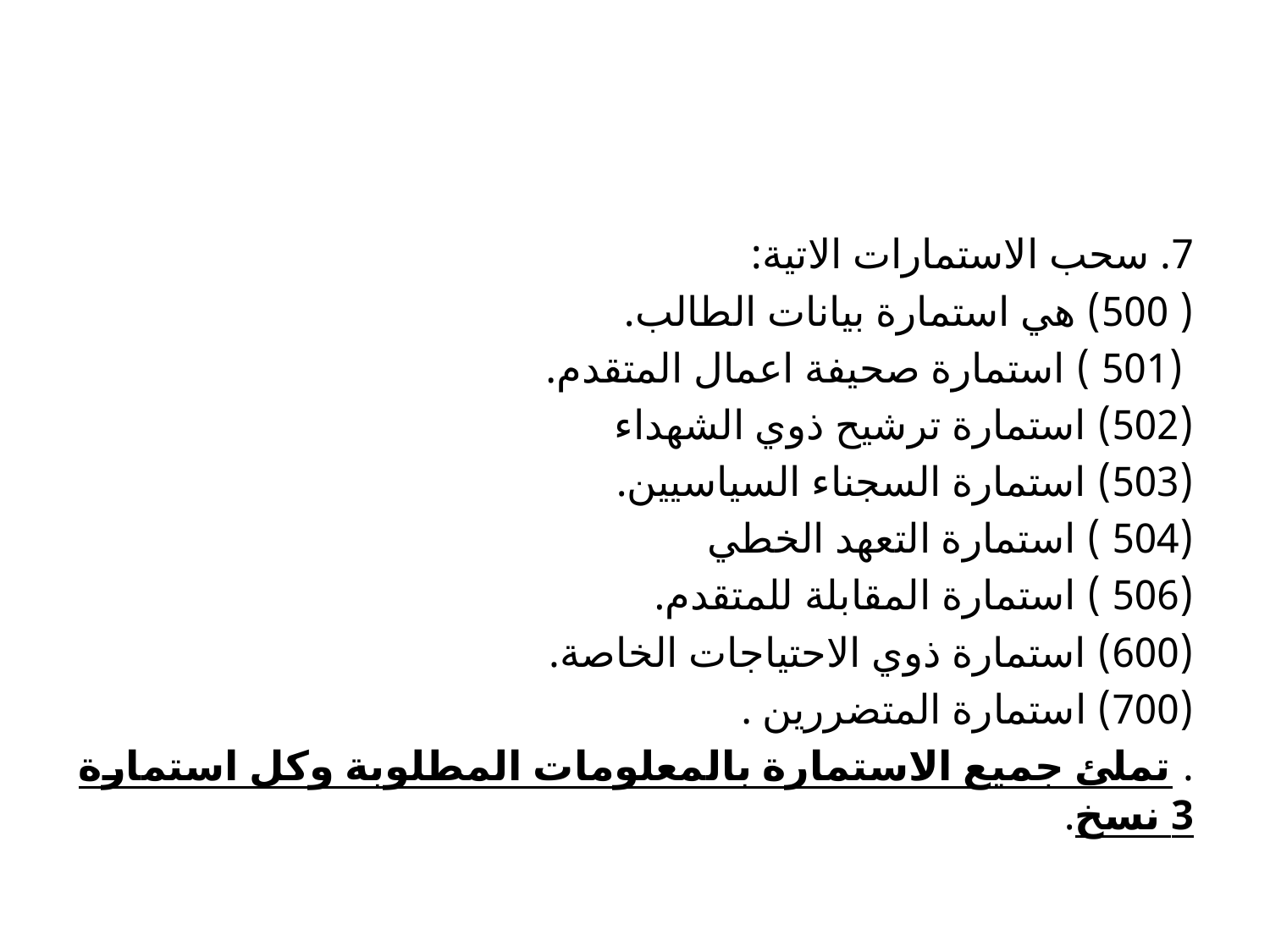

#
7. سحب الاستمارات الاتية:
( 500) هي استمارة بيانات الطالب.
 (501 ) استمارة صحيفة اعمال المتقدم.
(502) استمارة ترشيح ذوي الشهداء
(503) استمارة السجناء السياسيين.
(504 ) استمارة التعهد الخطي
(506 ) استمارة المقابلة للمتقدم.
(600) استمارة ذوي الاحتياجات الخاصة.
(700) استمارة المتضررين .
. تملئ جميع الاستمارة بالمعلومات المطلوبة وكل استمارة 3 نسخ.